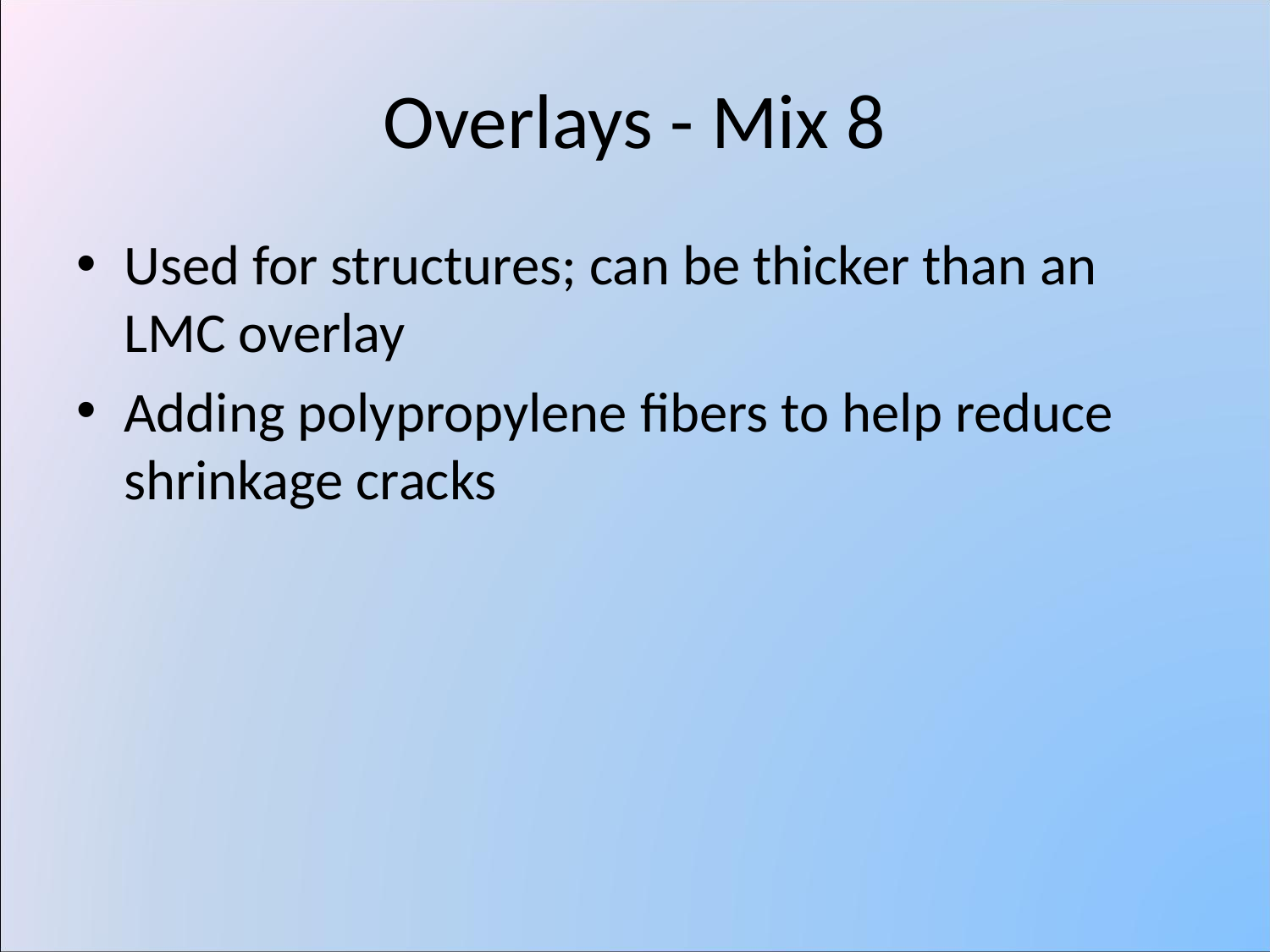

# Overlays - Mix 8
Used for structures; can be thicker than an LMC overlay
Adding polypropylene fibers to help reduce shrinkage cracks